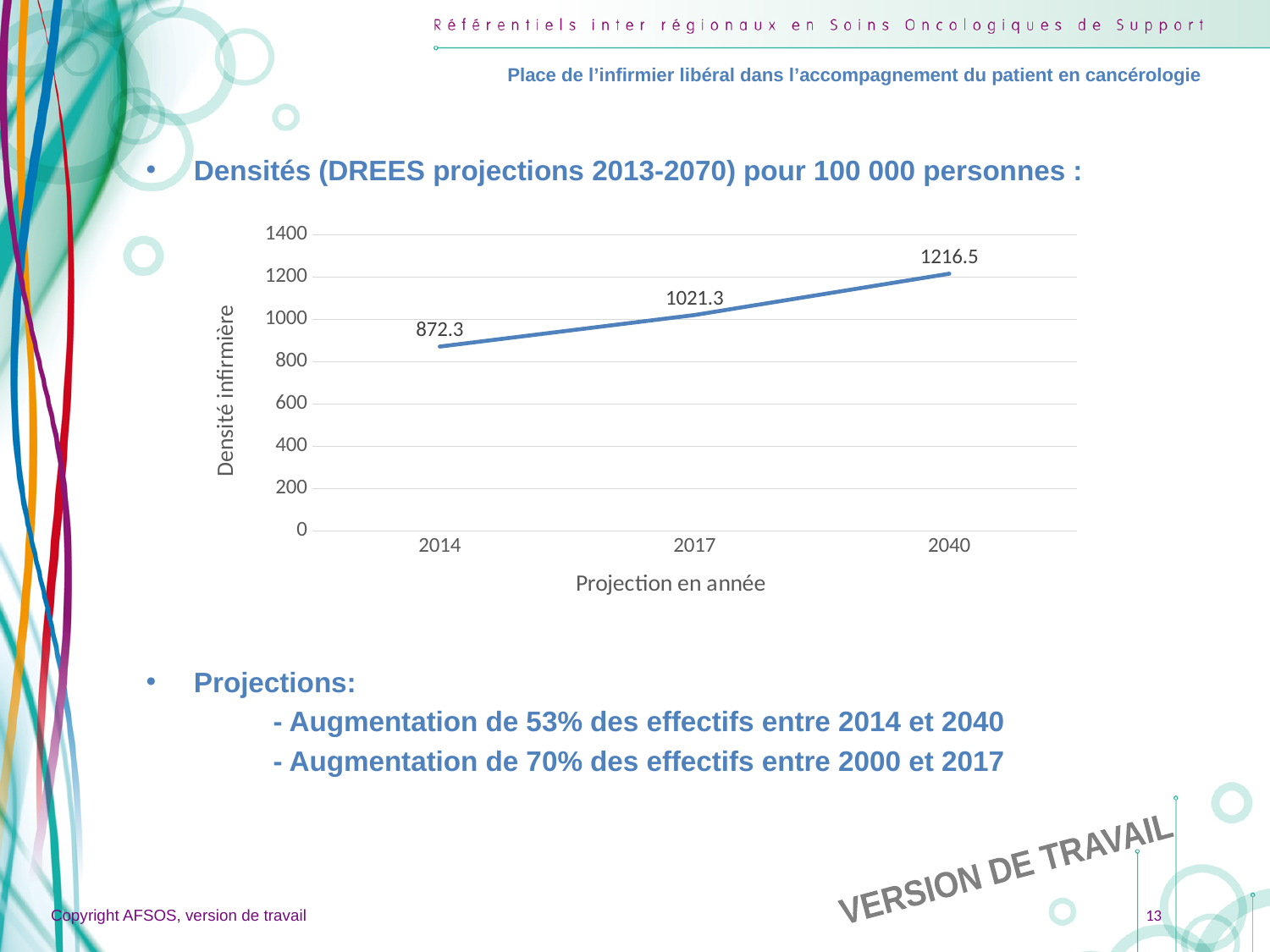

Place de l’infirmier libéral dans l’accompagnement du patient en cancérologie

Densités (DREES projections 2013-2070) pour 100 000 personnes :

Projections:
	- Augmentation de 53% des effectifs entre 2014 et 2040
	- Augmentation de 70% des effectifs entre 2000 et 2017

### Chart

| Category |  |
|---|---|
| 2014 | 872.3 |
| 2017 | 1021.3 |
| 2040 | 1216.5 |